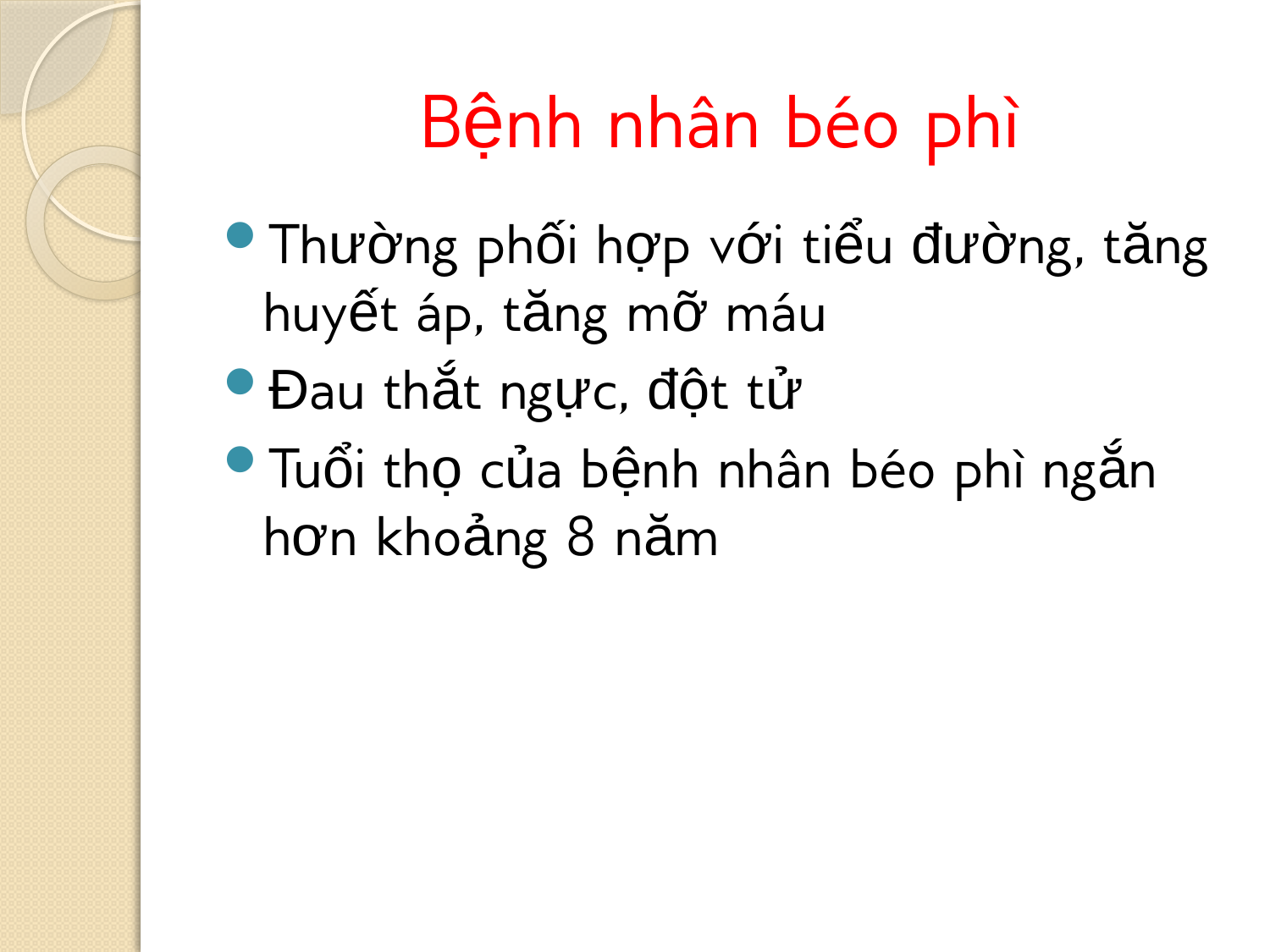

# Bệnh nhân béo phì
Thường phối hợp với tiểu đường, tăng huyết áp, tăng mỡ máu
Đau thắt ngực, đột tử
Tuổi thọ của bệnh nhân béo phì ngắn hơn khoảng 8 năm